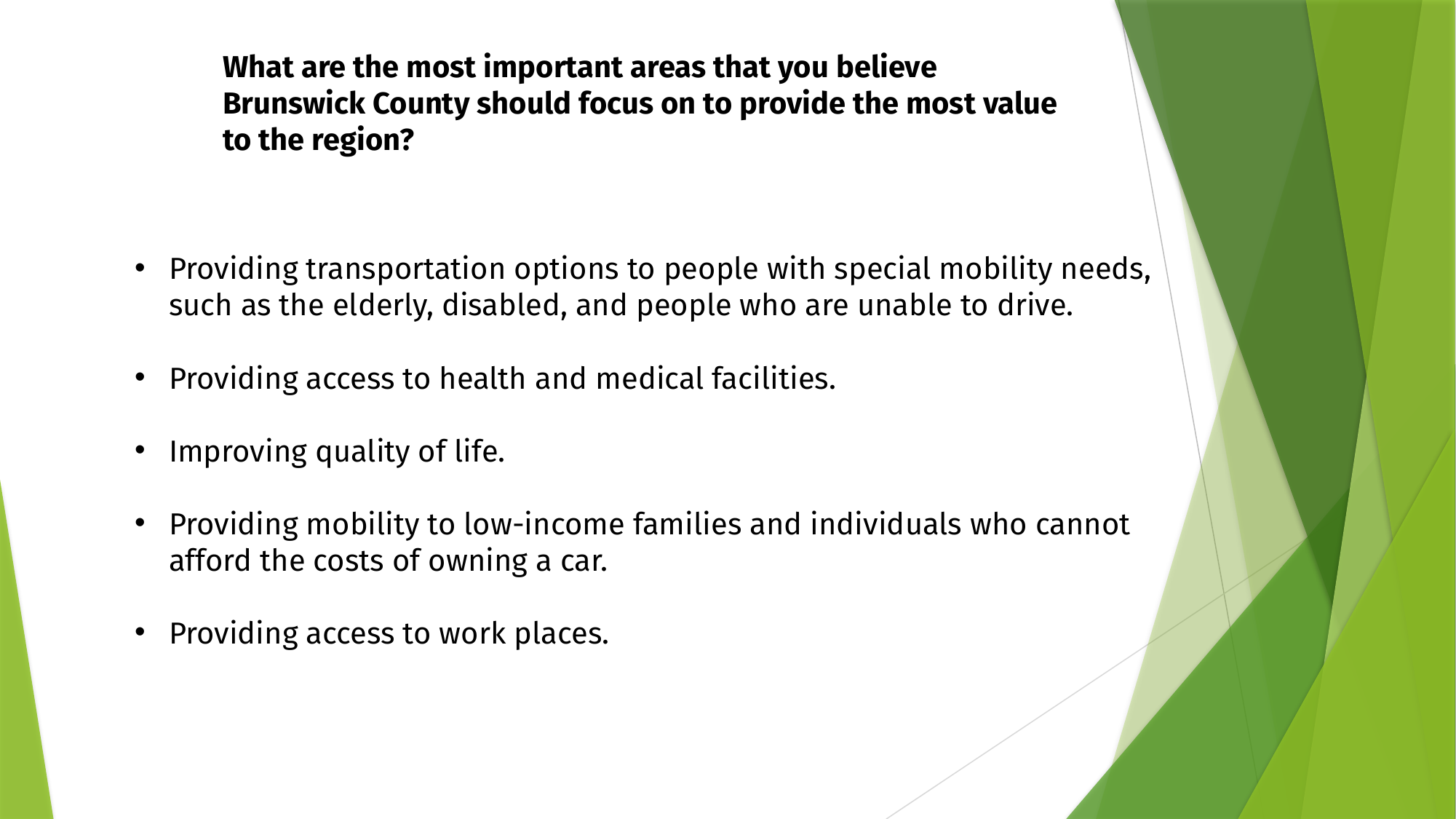

What are the most important areas that you believe Brunswick County should focus on to provide the most value to the region?

Providing transportation options to people with special mobility needs, such as the elderly, disabled, and people who are unable to drive.

Providing access to health and medical facilities.

Improving quality of life.

Providing mobility to low-income families and individuals who cannot afford the costs of owning a car.

Providing access to work places.